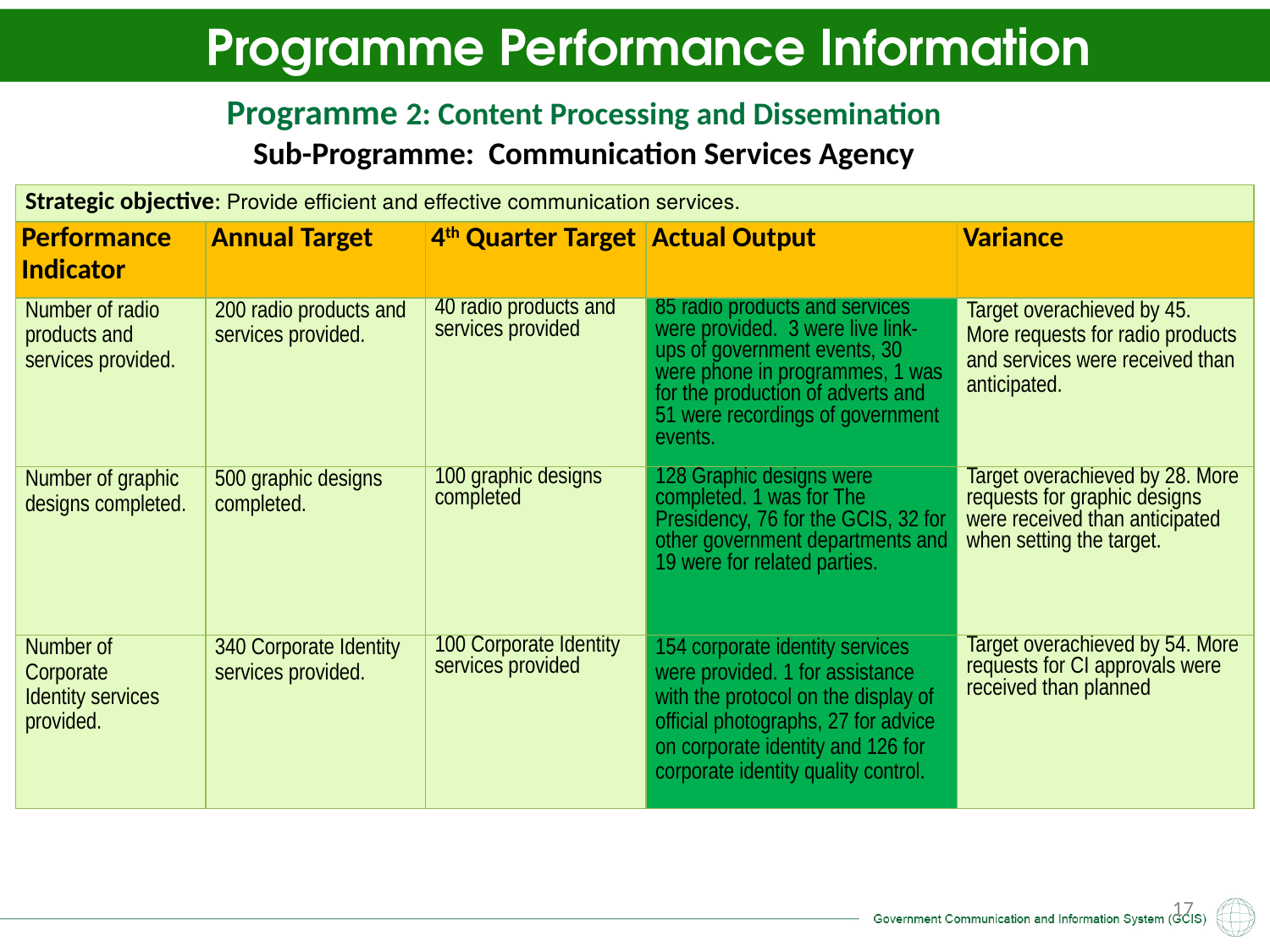

Programme Performance Information
Programme 2: Content Processing and Dissemination
Sub-Programme:  Communication Services Agency
| Strategic objective: Provide efficient and effective communication services. |  |  |  |  |
| --- | --- | --- | --- | --- |
| Performance Indicator | Annual Target | 4th Quarter Target | Actual Output | Variance |
| Number of radio products and services provided. | 200 radio products and services provided. | 40 radio products and services provided | 85 radio products and services were provided. 3 were live link-ups of government events, 30 were phone in programmes, 1 was for the production of adverts and 51 were recordings of government events. | Target overachieved by 45. More requests for radio products and services were received than anticipated. |
| Number of graphic designs completed. | 500 graphic designs completed. | 100 graphic designs completed | 128 Graphic designs were completed. 1 was for The Presidency, 76 for the GCIS, 32 for other government departments and 19 were for related parties. | Target overachieved by 28. More requests for graphic designs were received than anticipated when setting the target. |
| Number of Corporate Identity services provided. | 340 Corporate Identity services provided. | 100 Corporate Identity services provided | 154 corporate identity services were provided. 1 for assistance with the protocol on the display of official photographs, 27 for advice on corporate identity and 126 for corporate identity quality control. | Target overachieved by 54. More requests for CI approvals were received than planned |
17